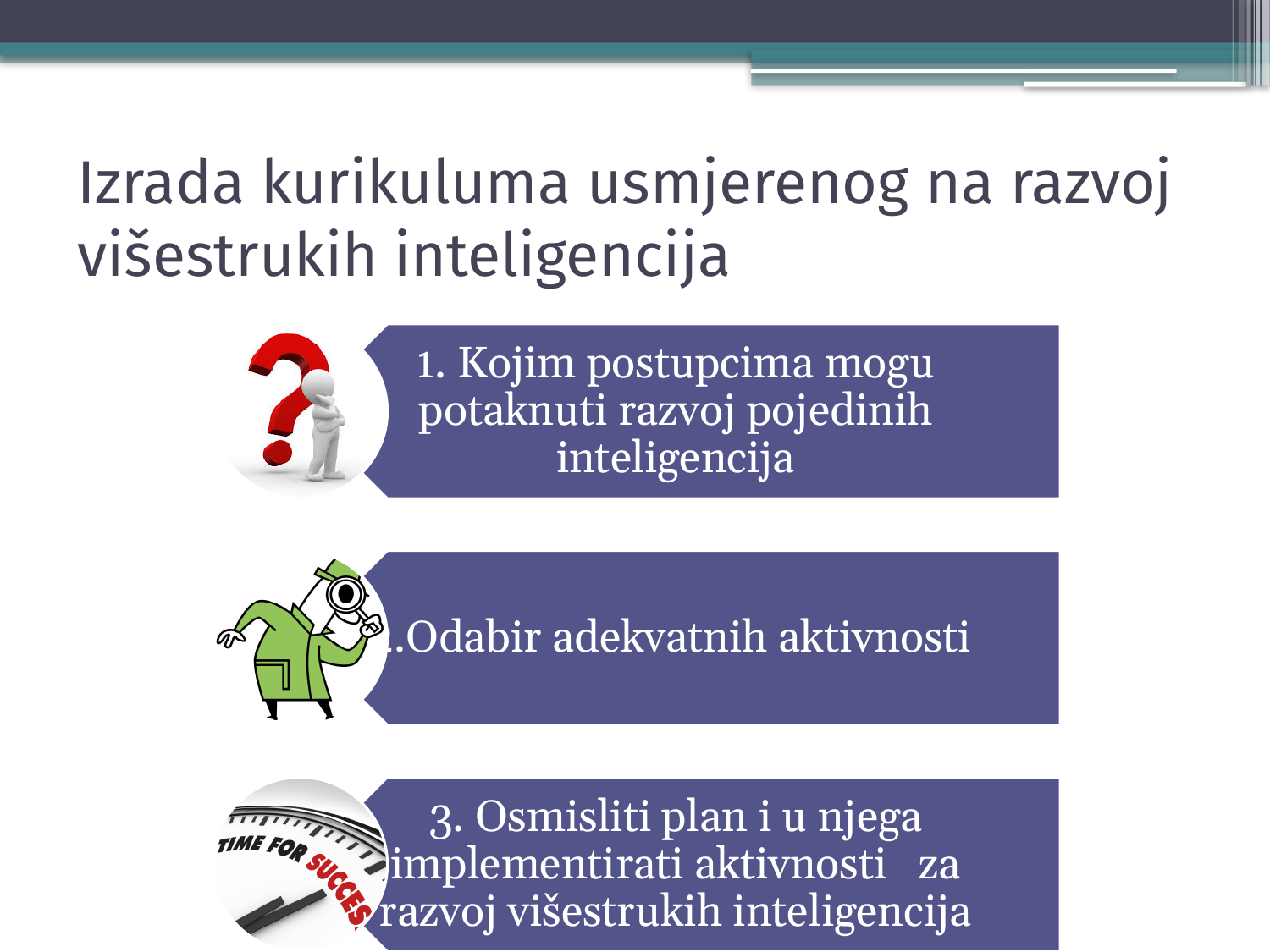

# Izrada kurikuluma usmjerenog na razvoj višestrukih inteligencija
1. Kojim postupcima mogu potaknuti razvoj pojedinih inteligencija
2.Odabir adekvatnih aktivnosti
3. Osmisliti plan i u njega implementirati aktivnosti   za razvoj višestrukih inteligencija